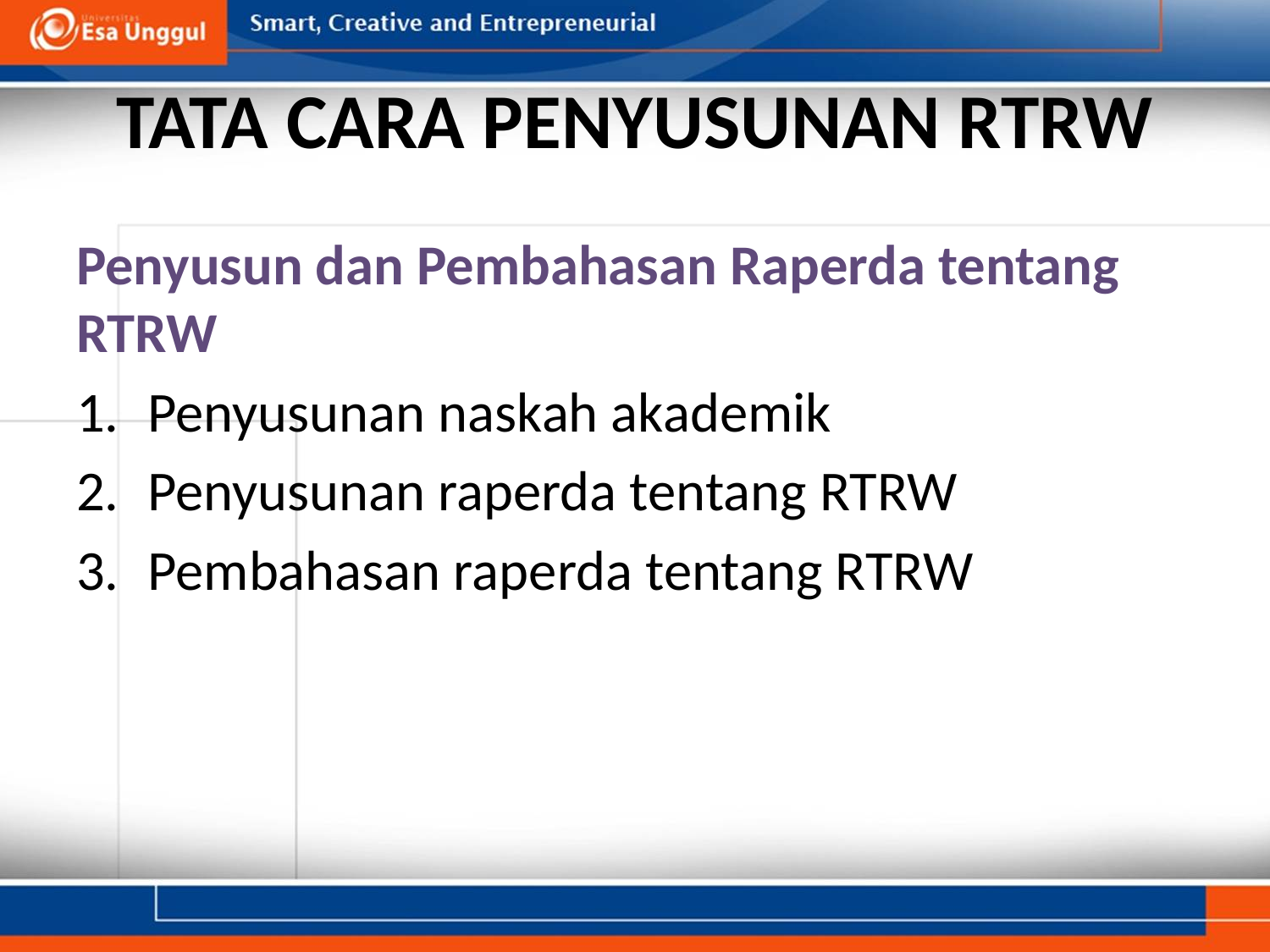

# TATA CARA PENYUSUNAN RTRW
Penyusun dan Pembahasan Raperda tentang RTRW
Penyusunan naskah akademik
Penyusunan raperda tentang RTRW
Pembahasan raperda tentang RTRW